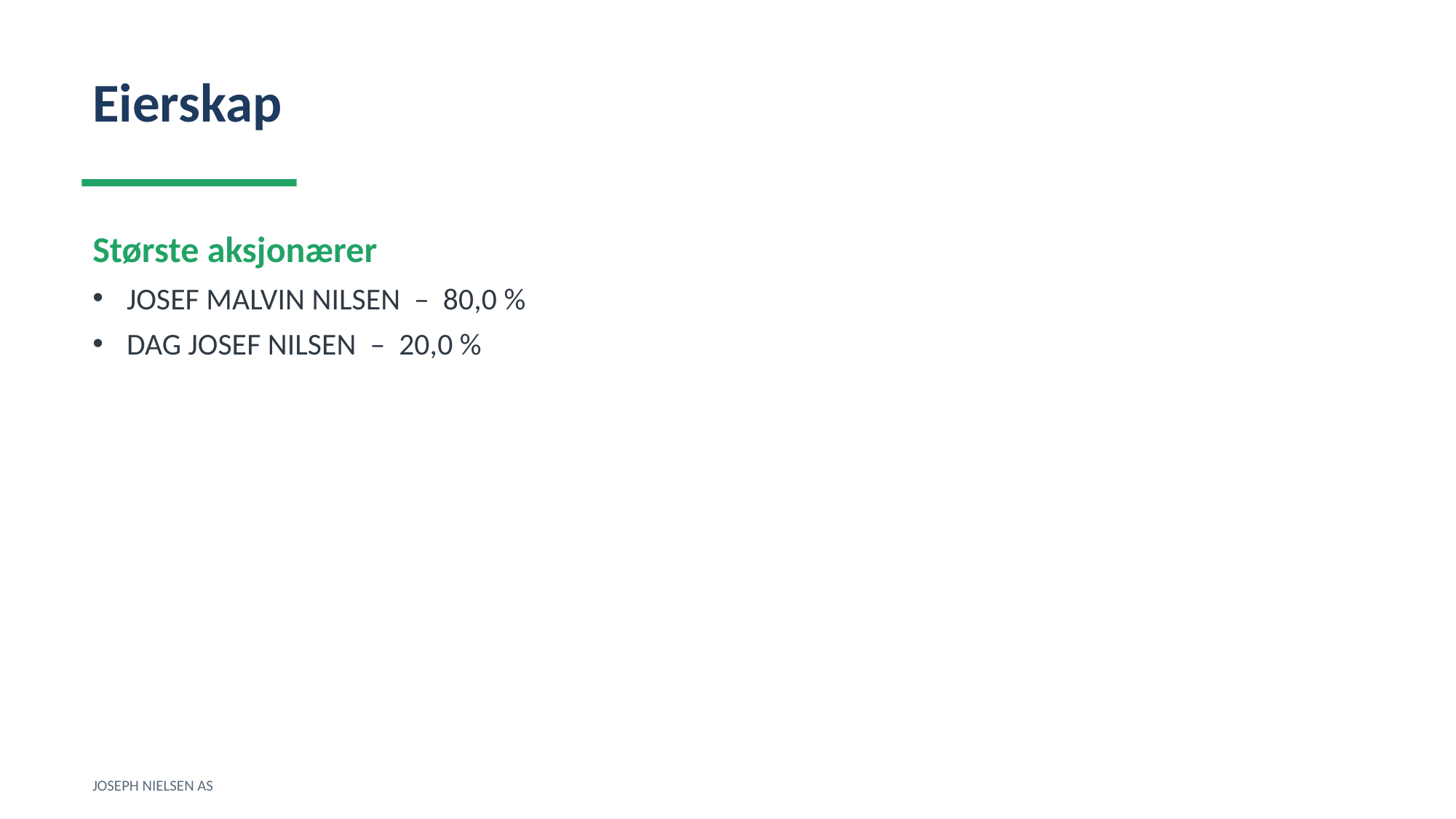

Eierskap

Største aksjonærer
JOSEF MALVIN NILSEN  –  80,0 %
DAG JOSEF NILSEN  –  20,0 %
JOSEPH NIELSEN AS